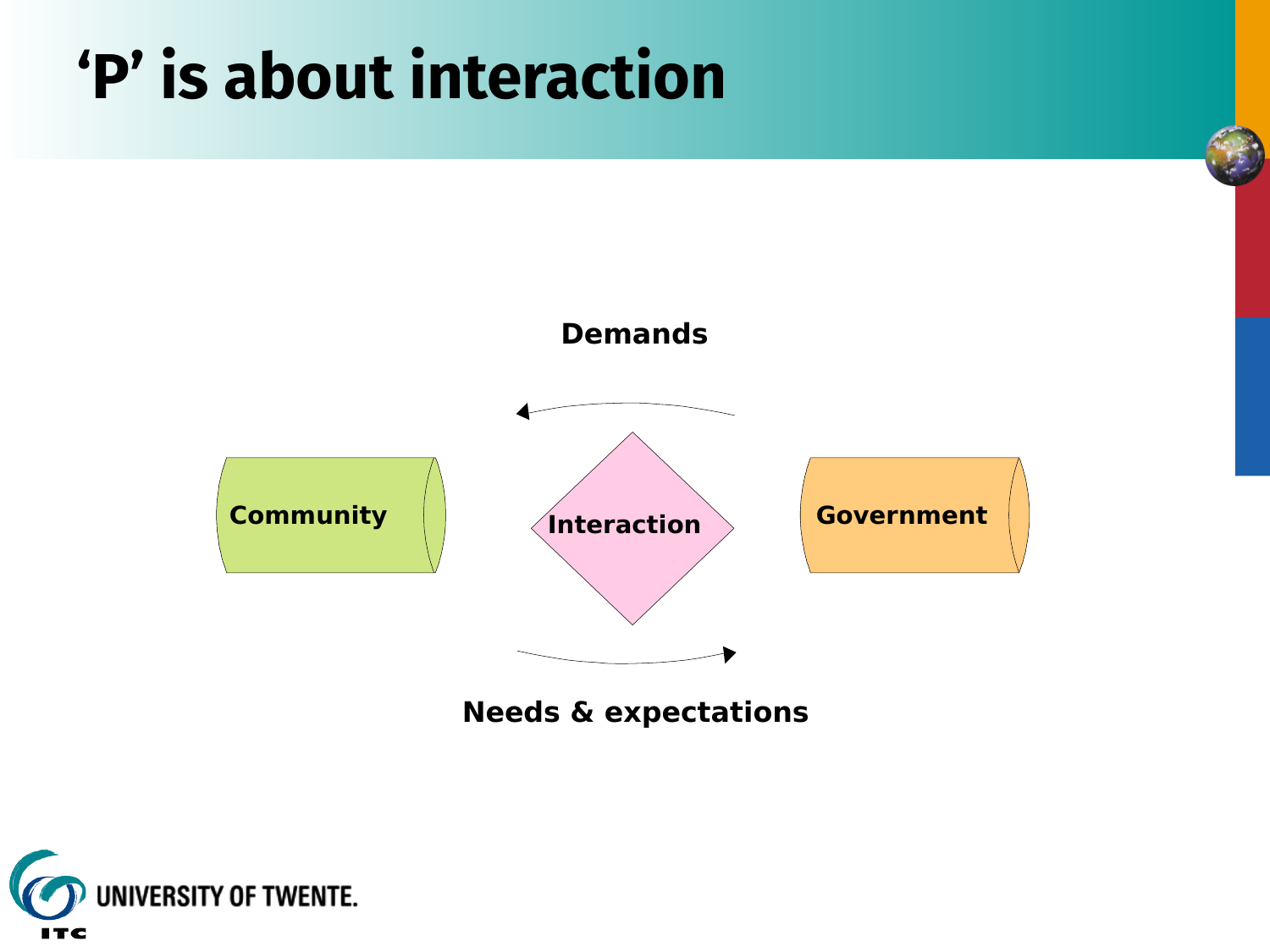

# ‘P’ is about interaction
Demands

Community

Government

Interaction

Needs & expectations